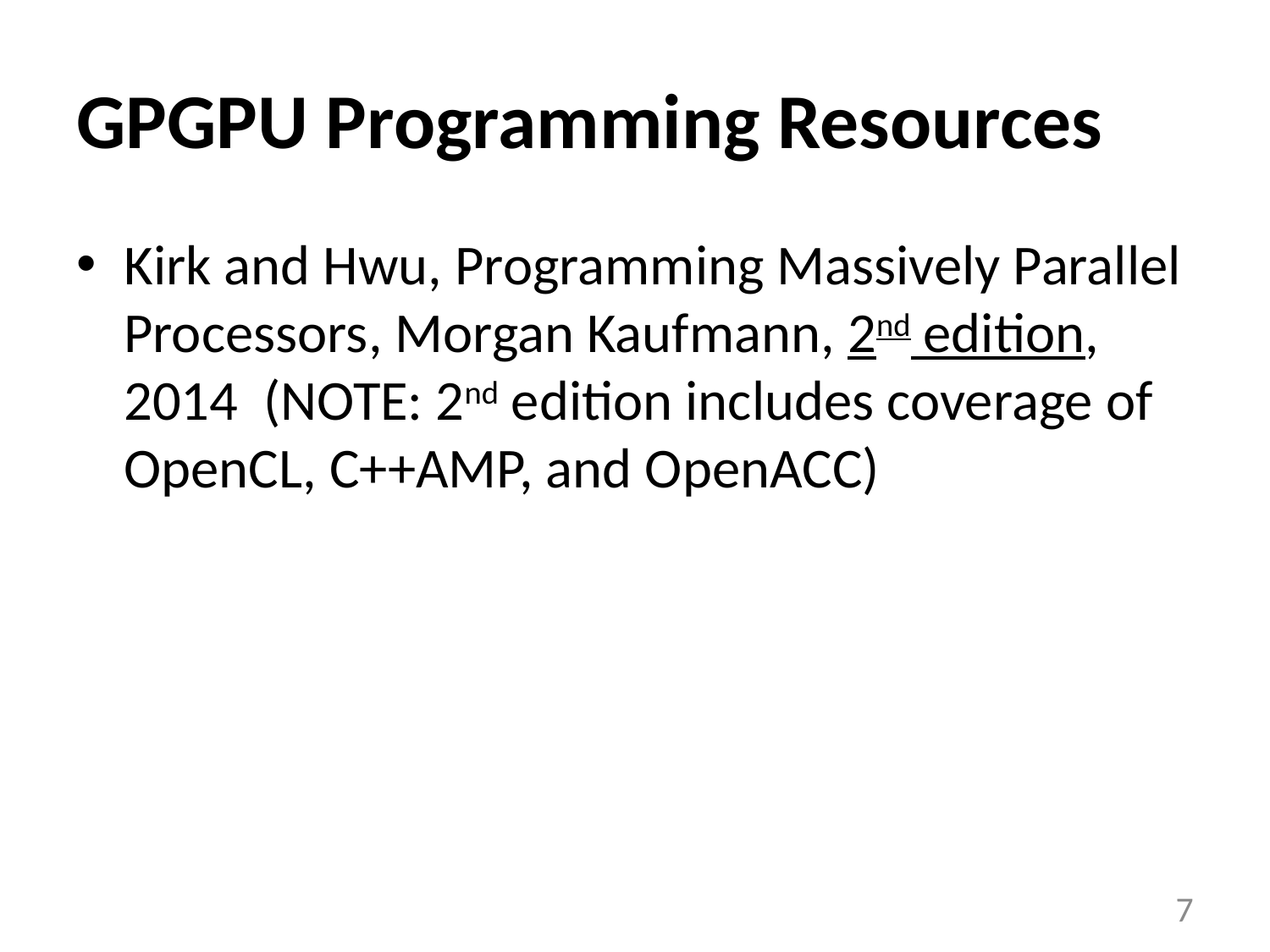

# GPGPU Programming Resources
Kirk and Hwu, Programming Massively Parallel Processors, Morgan Kaufmann, 2nd edition, 2014  (NOTE: 2nd edition includes coverage of OpenCL, C++AMP, and OpenACC)
7